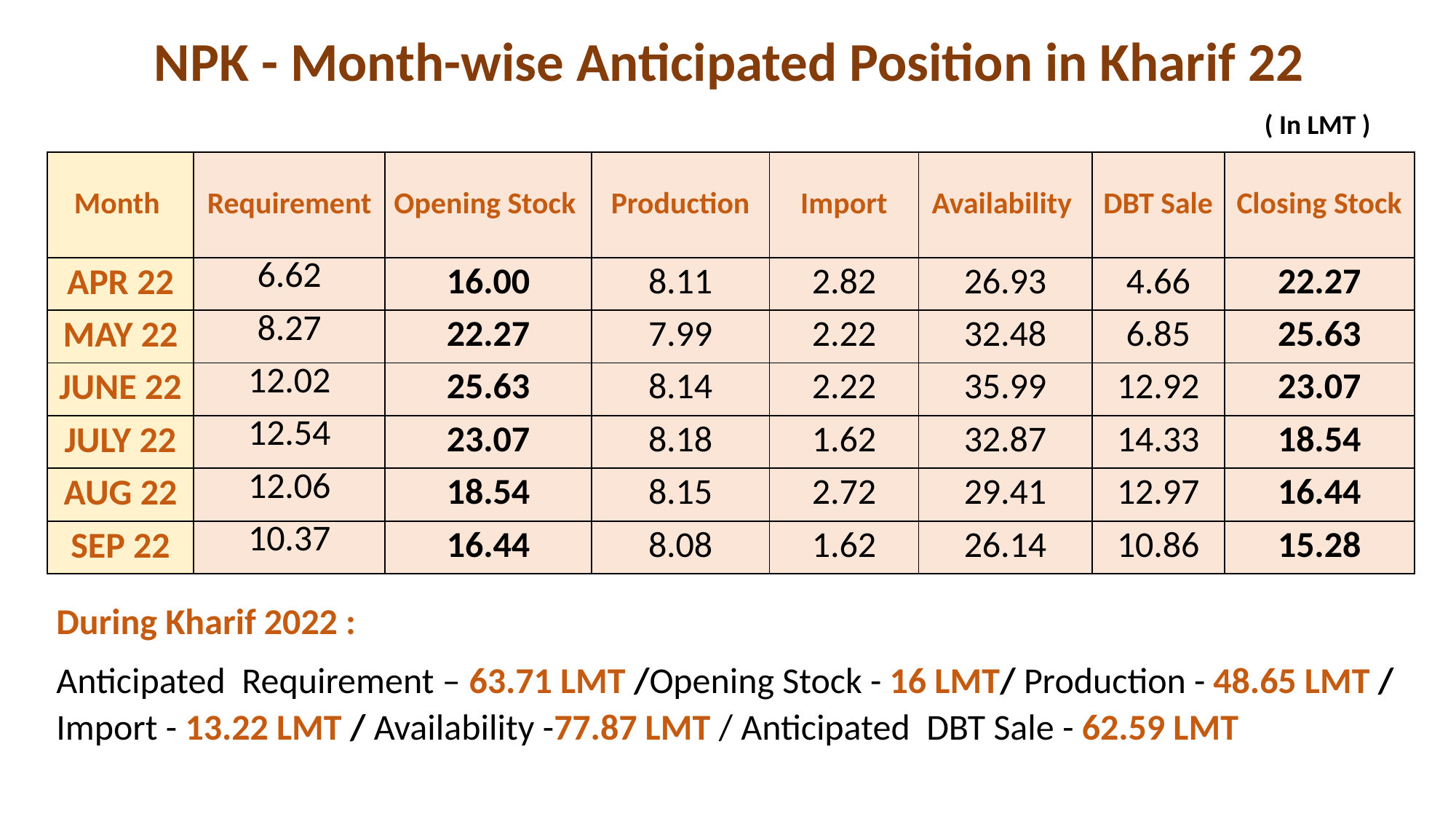

NPK - Month-wise Anticipated Position in Kharif 22
( In LMT )
| Month | Requirement | Opening Stock | Production | Import | Availability | DBT Sale | Closing Stock |
| --- | --- | --- | --- | --- | --- | --- | --- |
| APR 22 | 6.62 | 16.00 | 8.11 | 2.82 | 26.93 | 4.66 | 22.27 |
| MAY 22 | 8.27 | 22.27 | 7.99 | 2.22 | 32.48 | 6.85 | 25.63 |
| JUNE 22 | 12.02 | 25.63 | 8.14 | 2.22 | 35.99 | 12.92 | 23.07 |
| JULY 22 | 12.54 | 23.07 | 8.18 | 1.62 | 32.87 | 14.33 | 18.54 |
| AUG 22 | 12.06 | 18.54 | 8.15 | 2.72 | 29.41 | 12.97 | 16.44 |
| SEP 22 | 10.37 | 16.44 | 8.08 | 1.62 | 26.14 | 10.86 | 15.28 |
During Kharif 2022 :
Anticipated  Requirement – 63.71 LMT /Opening Stock - 16 LMT/ Production - 48.65 LMT / Import - 13.22 LMT / Availability -77.87 LMT / Anticipated  DBT Sale - 62.59 LMT